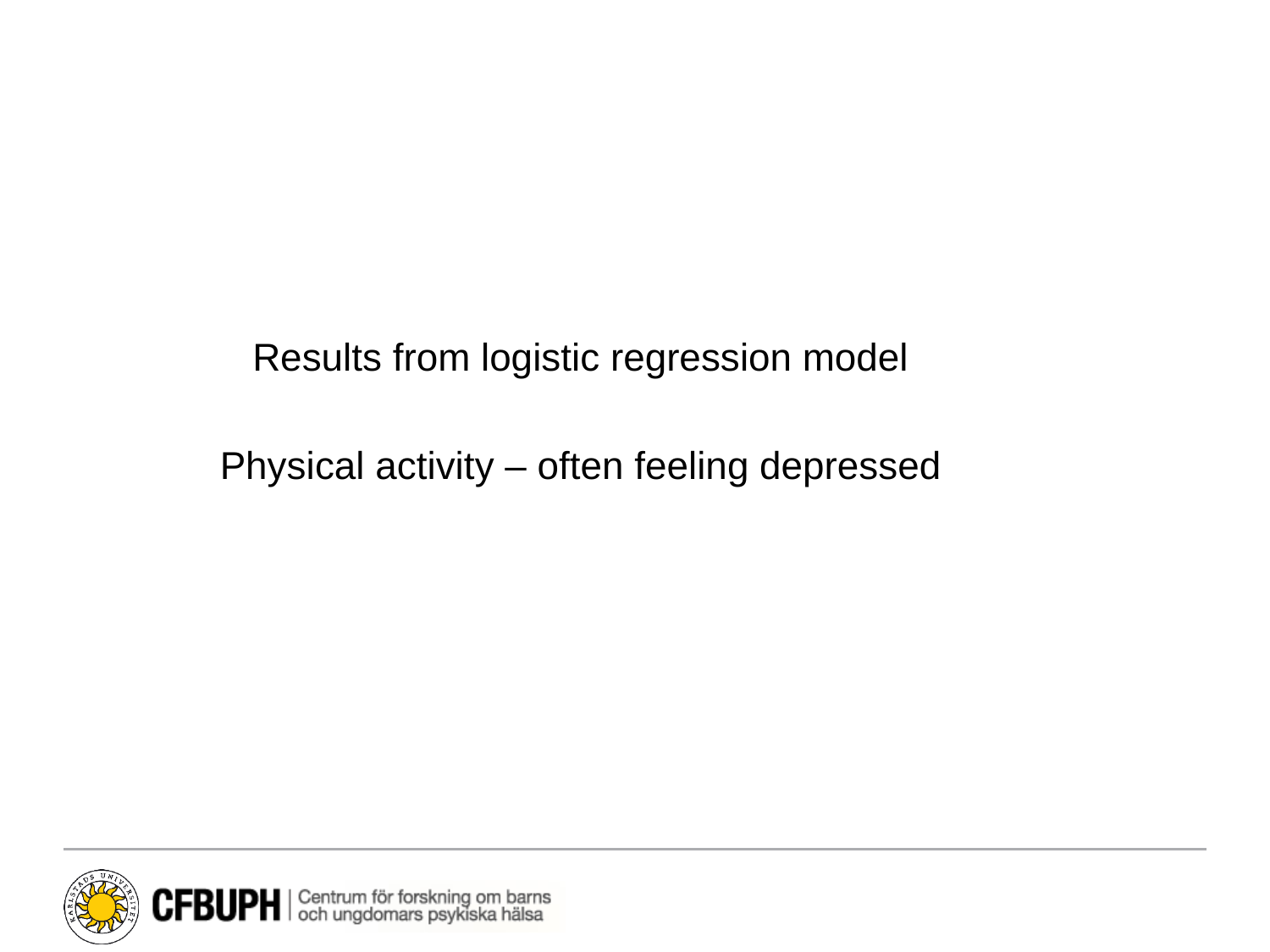

Results from logistic regression model

Physical activity – often feeling depressed